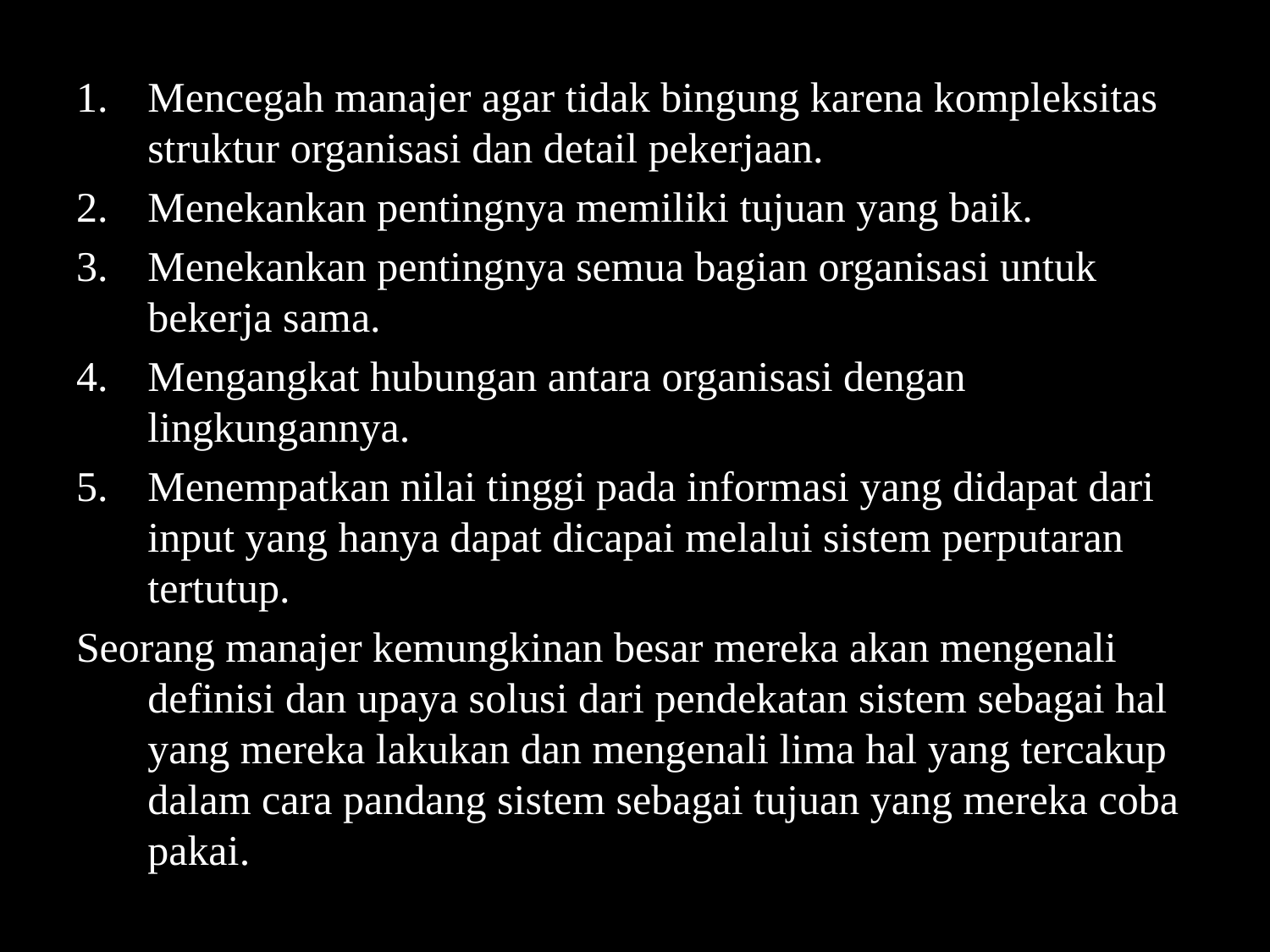

Mencegah manajer agar tidak bingung karena kompleksitas struktur organisasi dan detail pekerjaan.
Menekankan pentingnya memiliki tujuan yang baik.
Menekankan pentingnya semua bagian organisasi untuk bekerja sama.
Mengangkat hubungan antara organisasi dengan lingkungannya.
Menempatkan nilai tinggi pada informasi yang didapat dari input yang hanya dapat dicapai melalui sistem perputaran tertutup.
Seorang manajer kemungkinan besar mereka akan mengenali definisi dan upaya solusi dari pendekatan sistem sebagai hal yang mereka lakukan dan mengenali lima hal yang tercakup dalam cara pandang sistem sebagai tujuan yang mereka coba pakai.